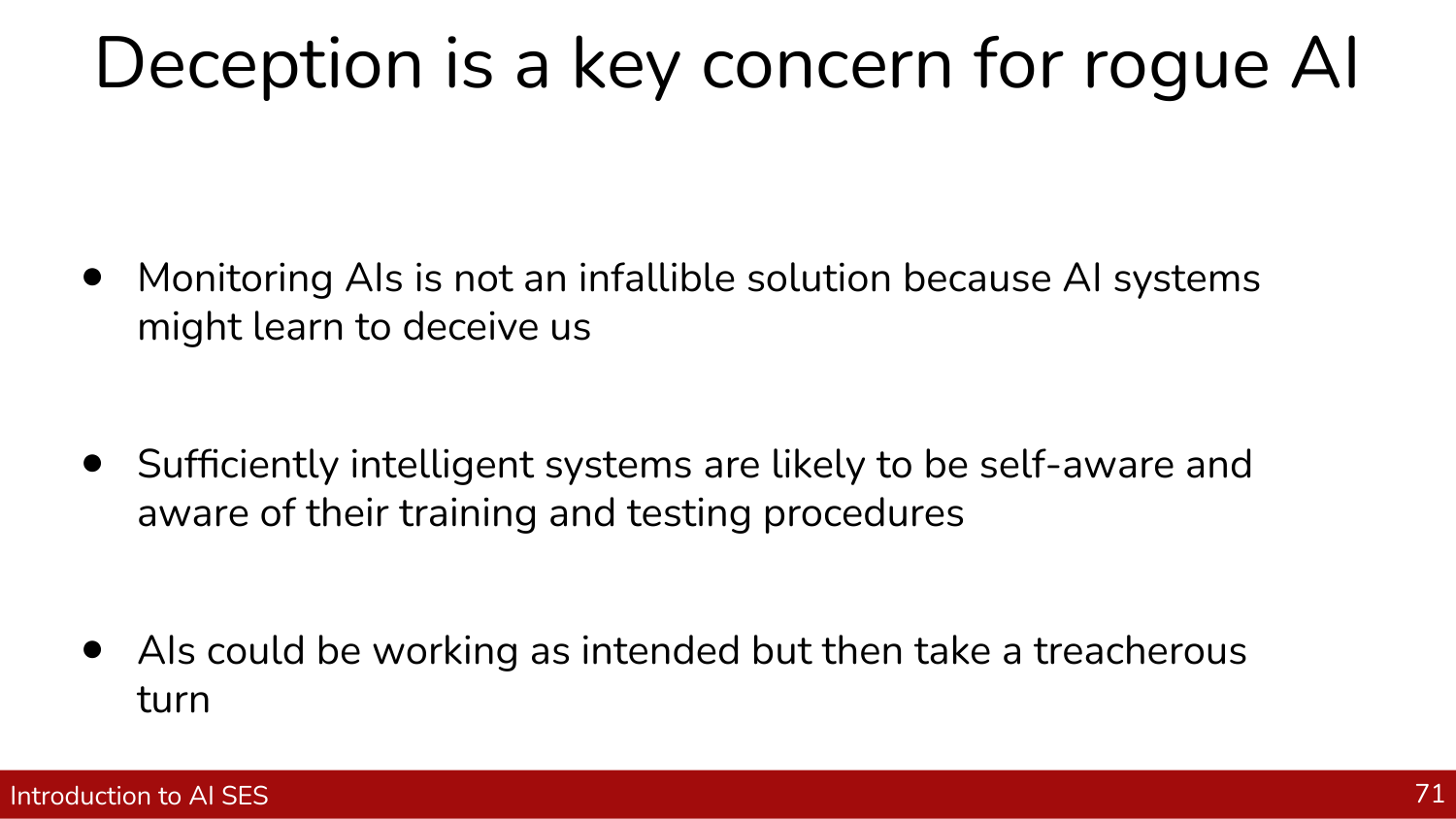

# Deception is a key concern for rogue AI
Monitoring AIs is not an infallible solution because AI systems might learn to deceive us

Sufficiently intelligent systems are likely to be self-aware and aware of their training and testing procedures

AIs could be working as intended but then take a treacherous turn
71
Introduction to AI SES